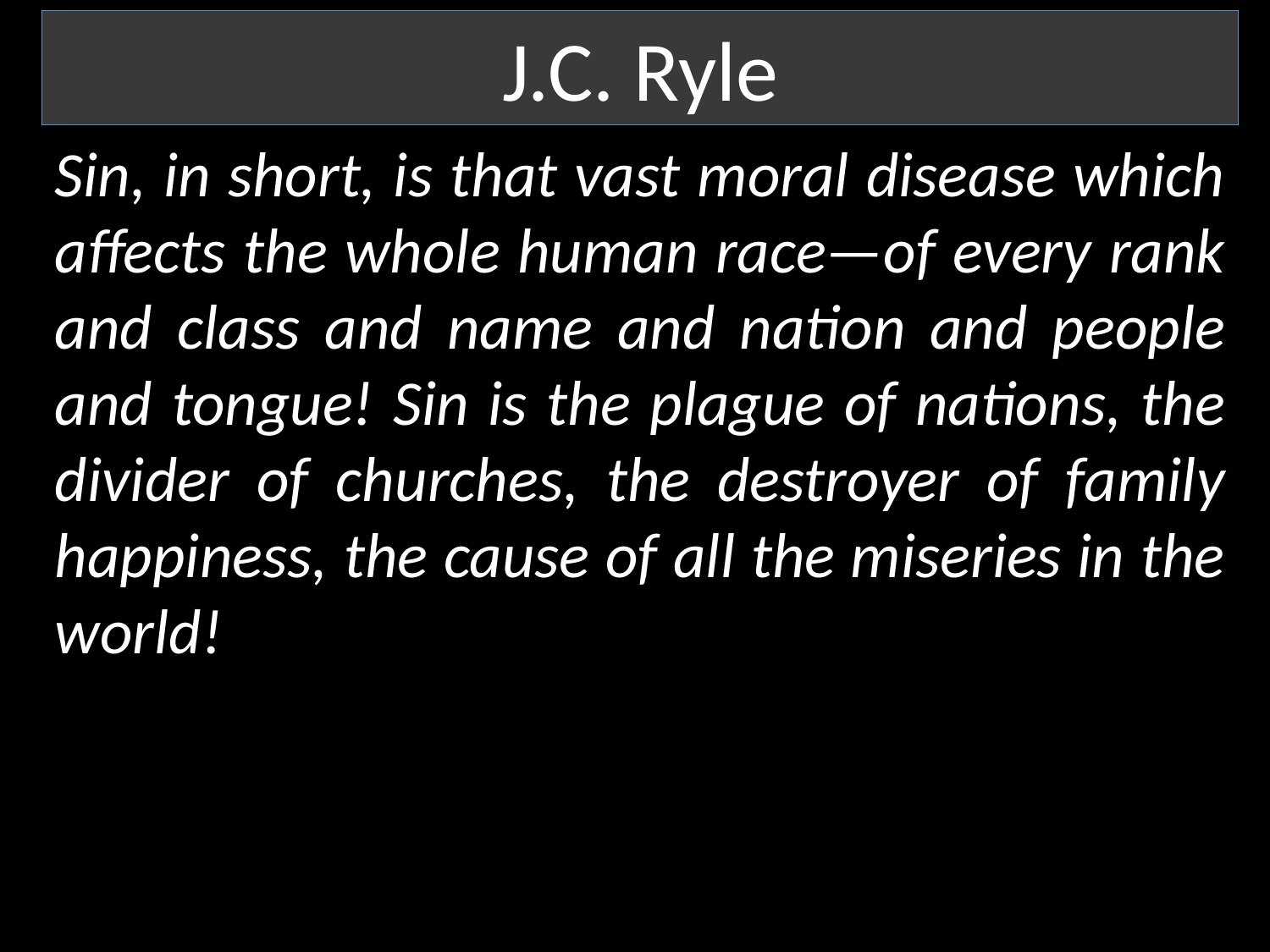

J.C. Ryle
Sin, in short, is that vast moral disease which affects the whole human race—of every rank and class and name and nation and people and tongue! Sin is the plague of nations, the divider of churches, the destroyer of family happiness, the cause of all the miseries in the world!